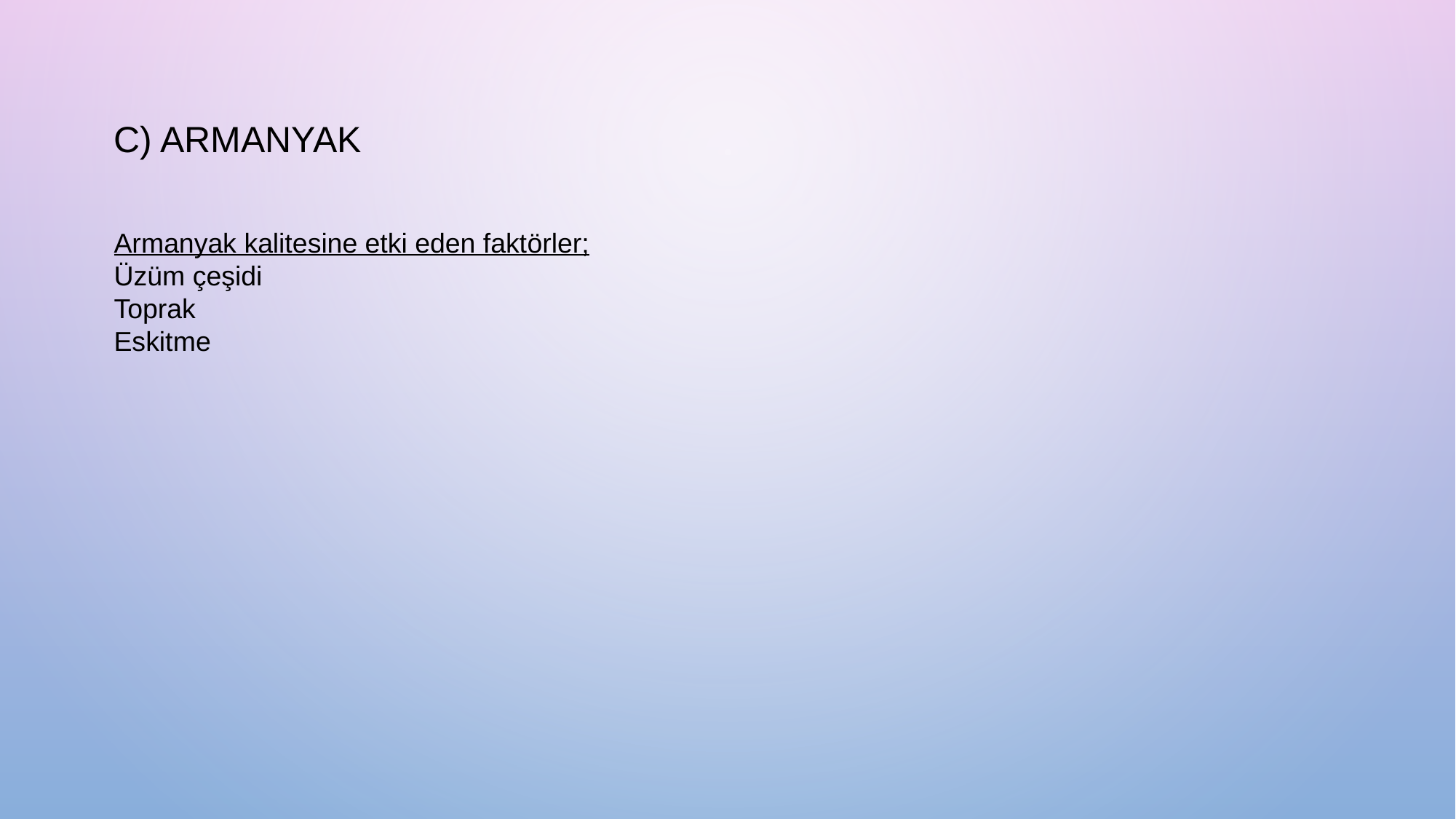

C) ARMANYAK

Armanyak kalitesine etki eden faktörler;
Üzüm çeşidi
Toprak
Eskitme